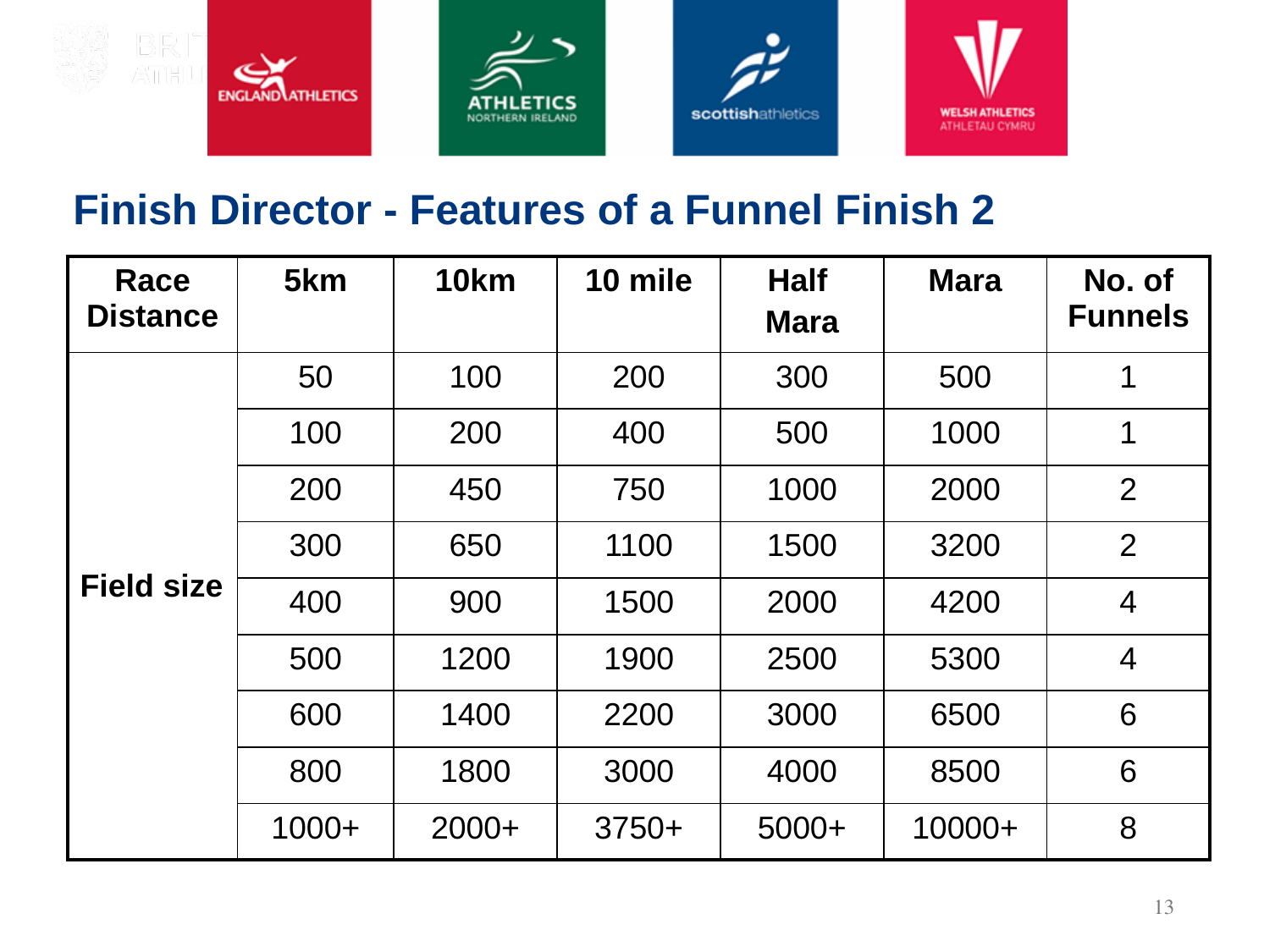

Finish Director - Features of a Funnel Finish 2
| Race Distance | 5km | 10km | 10 mile | Half Mara | Mara | No. of Funnels |
| --- | --- | --- | --- | --- | --- | --- |
| Field size | 50 | 100 | 200 | 300 | 500 | 1 |
|  | 100 | 200 | 400 | 500 | 1000 | 1 |
|  | 200 | 450 | 750 | 1000 | 2000 | 2 |
|  | 300 | 650 | 1100 | 1500 | 3200 | 2 |
|  | 400 | 900 | 1500 | 2000 | 4200 | 4 |
|  | 500 | 1200 | 1900 | 2500 | 5300 | 4 |
|  | 600 | 1400 | 2200 | 3000 | 6500 | 6 |
|  | 800 | 1800 | 3000 | 4000 | 8500 | 6 |
|  | 1000+ | 2000+ | 3750+ | 5000+ | 10000+ | 8 |
13